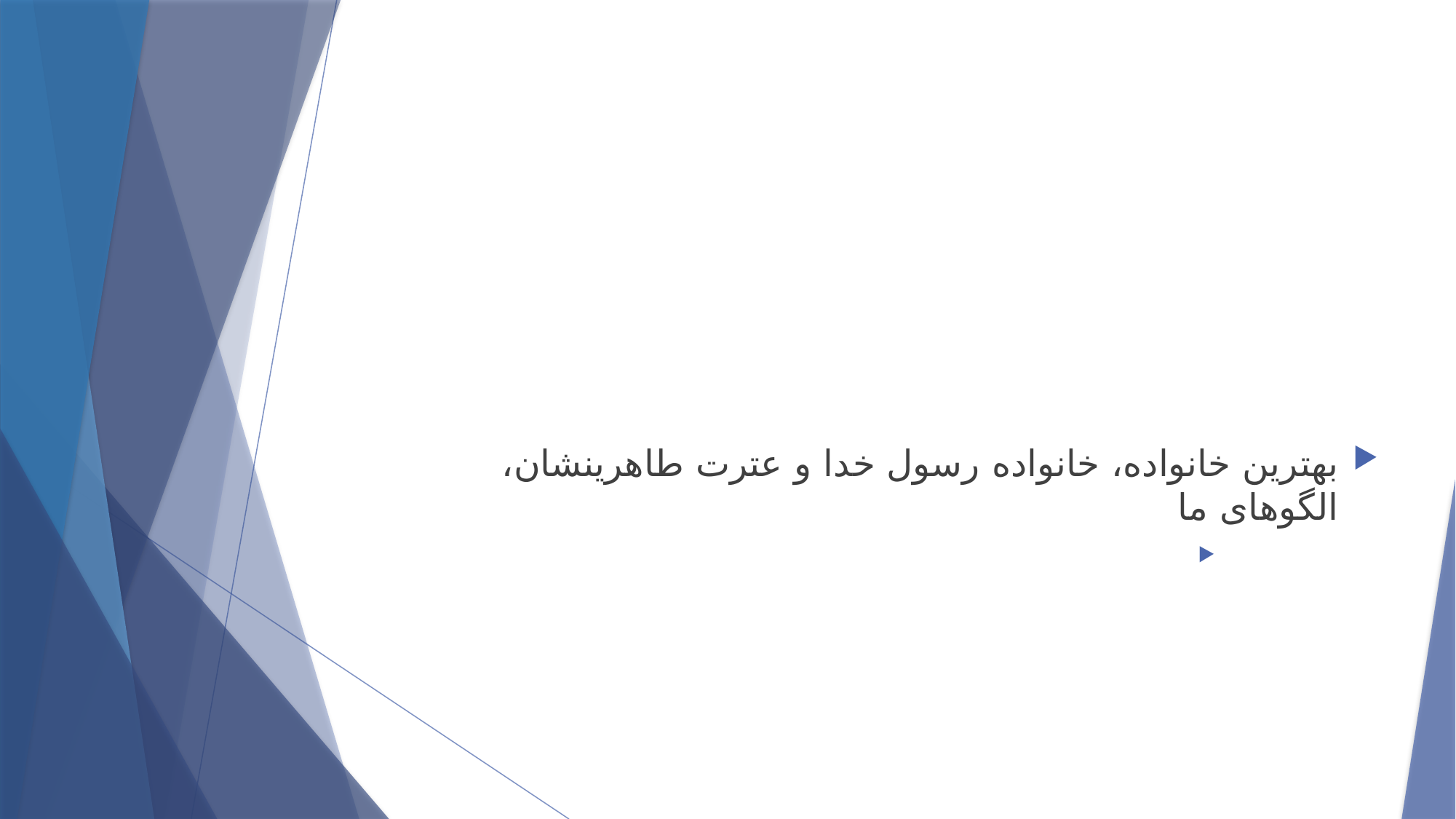

#

بهترین خانواده، خانواده رسول خدا و عترت طاهرینشان، الگوهای ما